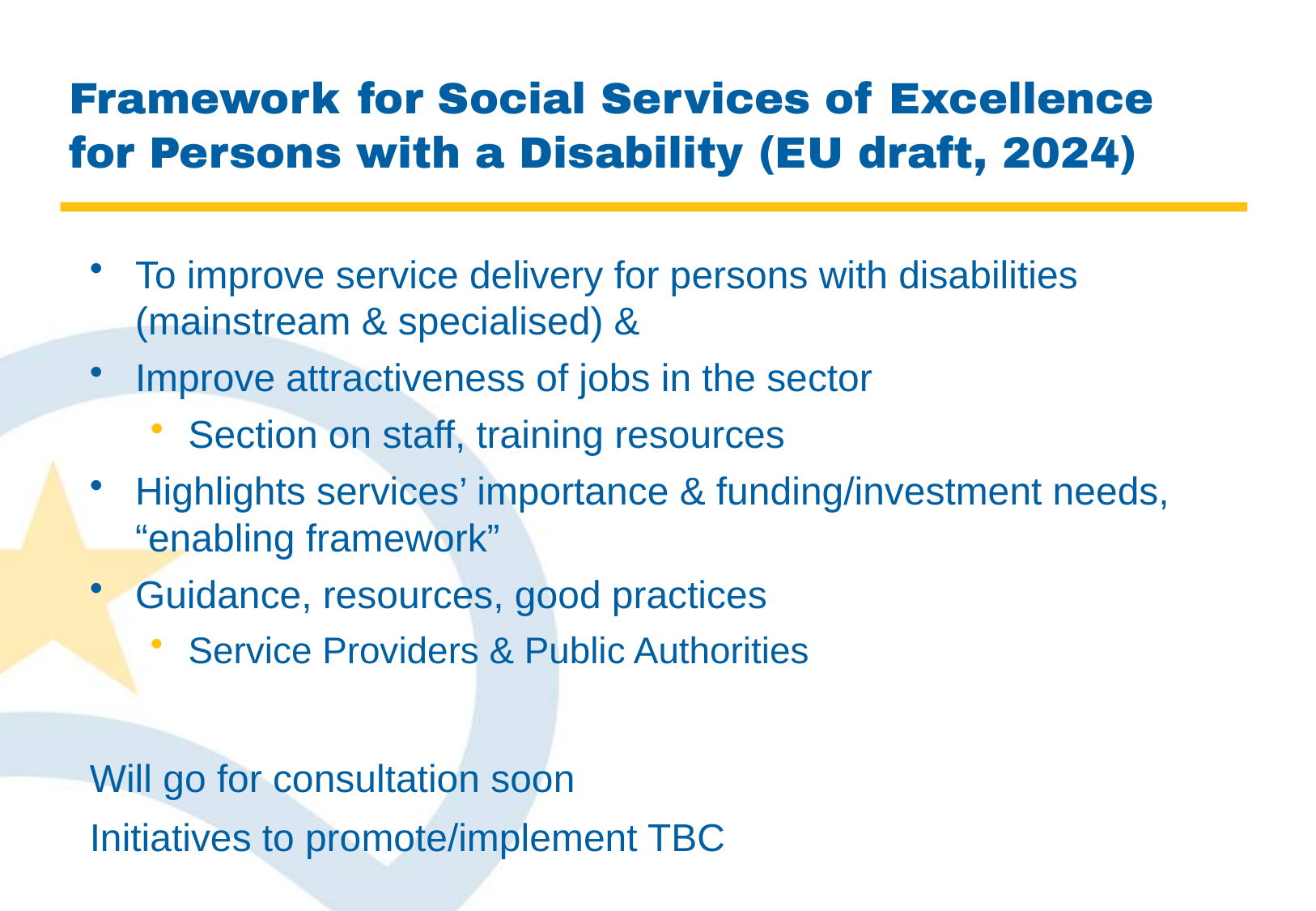

# Framework for Social Services of Excellence for Persons with a Disability (EU draft, 2024)
To improve service delivery for persons with disabilities (mainstream & specialised) &
Improve attractiveness of jobs in the sector
Section on staff, training resources
Highlights services’ importance & funding/investment needs, “enabling framework”
Guidance, resources, good practices
Service Providers & Public Authorities

Will go for consultation soon
Initiatives to promote/implement TBC